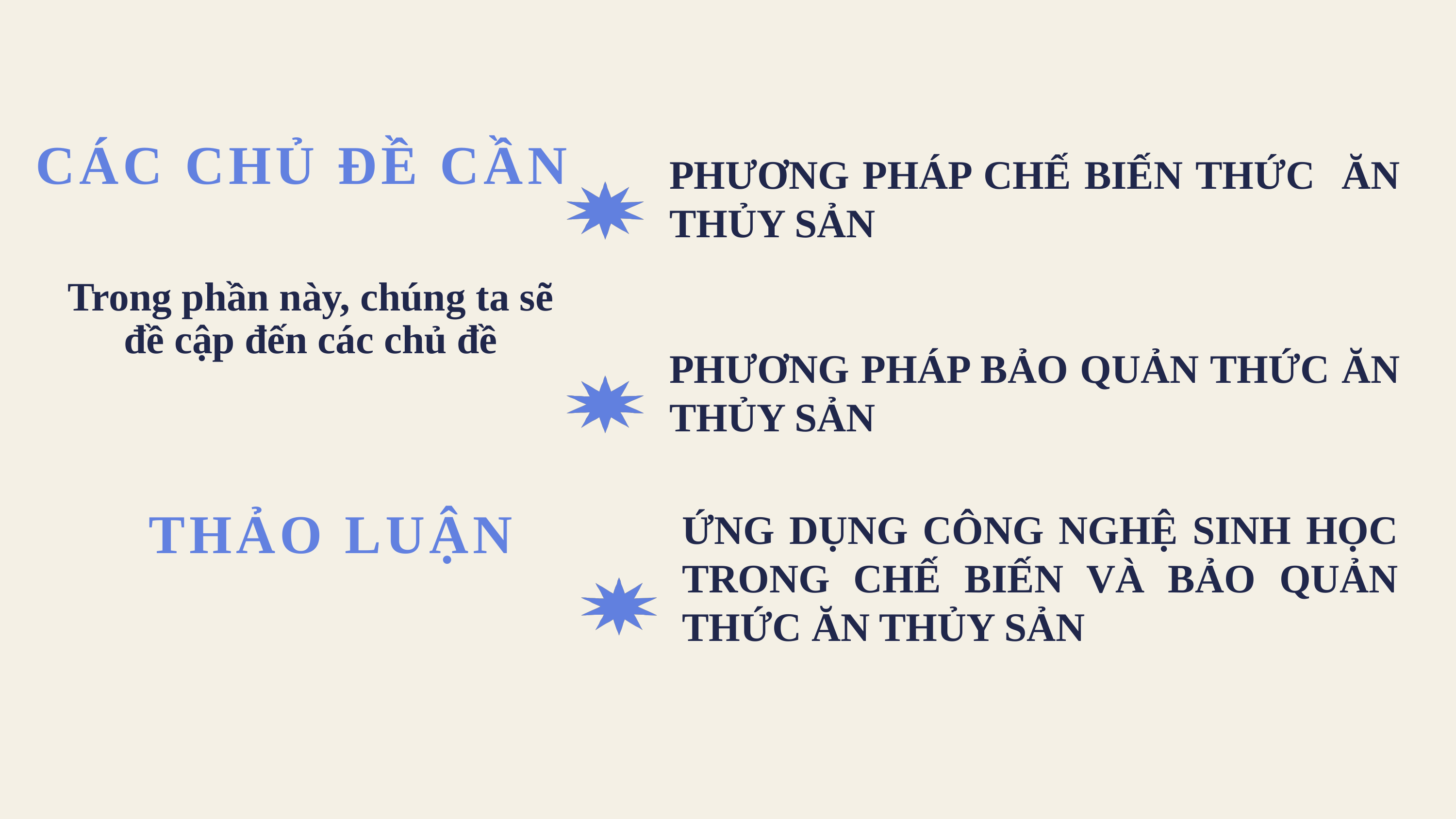

CÁC CHỦ ĐỀ CẦN
PHƯƠNG PHÁP CHẾ BIẾN THỨC  ĂN THỦY SẢN

Trong phần này, chúng ta sẽ
đề cập đến các chủ đề
PHƯƠNG PHÁP BẢO QUẢN THỨC ĂN THỦY SẢN

THẢO LUẬN

ỨNG DỤNG CÔNG NGHỆ SINH HỌC TRONG CHẾ BIẾN VÀ BẢO QUẢN THỨC ĂN THỦY SẢN